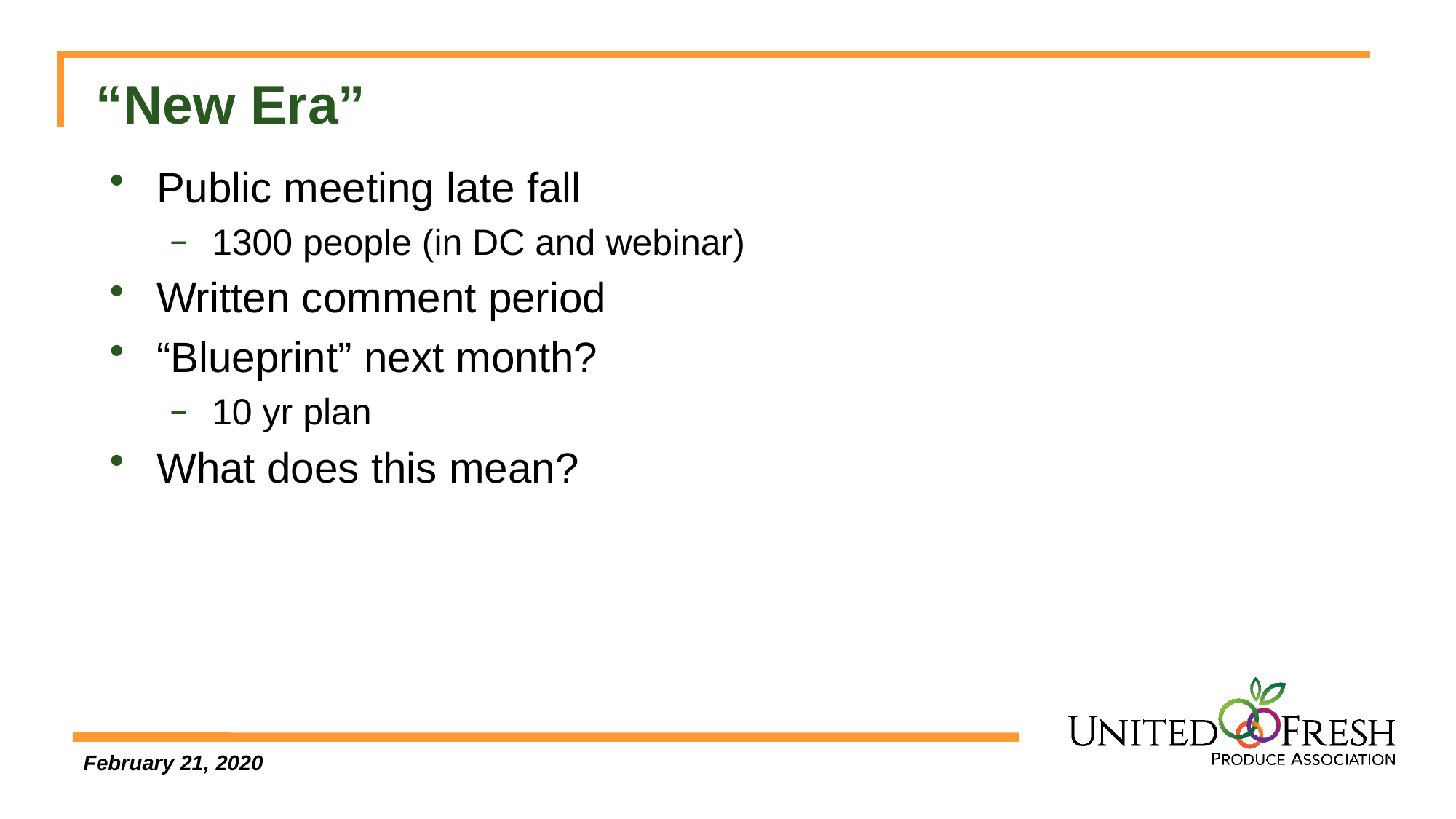

# “New Era”
Public meeting late fall
1300 people (in DC and webinar)
Written comment period
“Blueprint” next month?
10 yr plan
What does this mean?